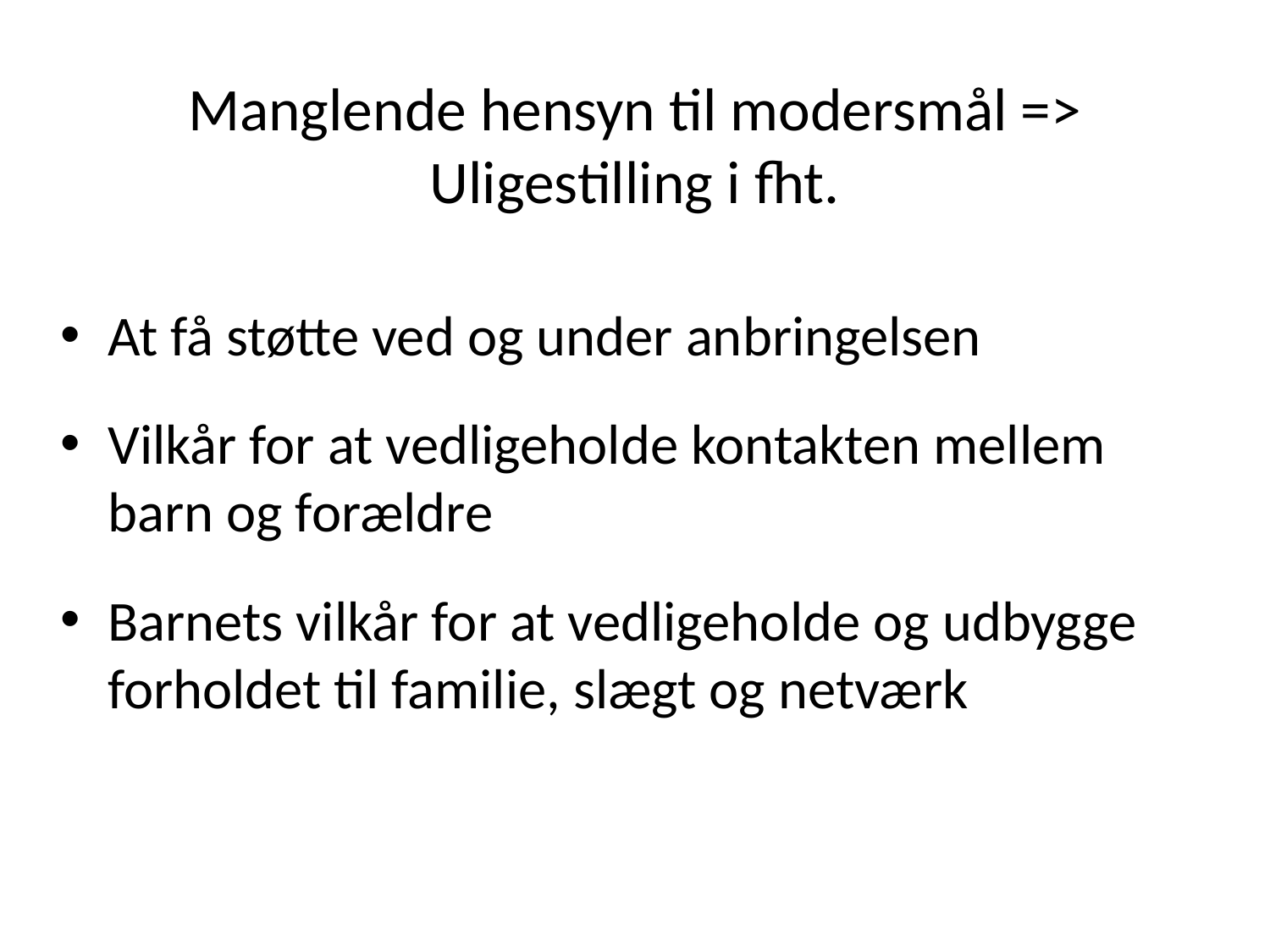

# Manglende hensyn til modersmål => Uligestilling i fht.
At få støtte ved og under anbringelsen

Vilkår for at vedligeholde kontakten mellem barn og forældre

Barnets vilkår for at vedligeholde og udbygge  forholdet til familie, slægt og netværk